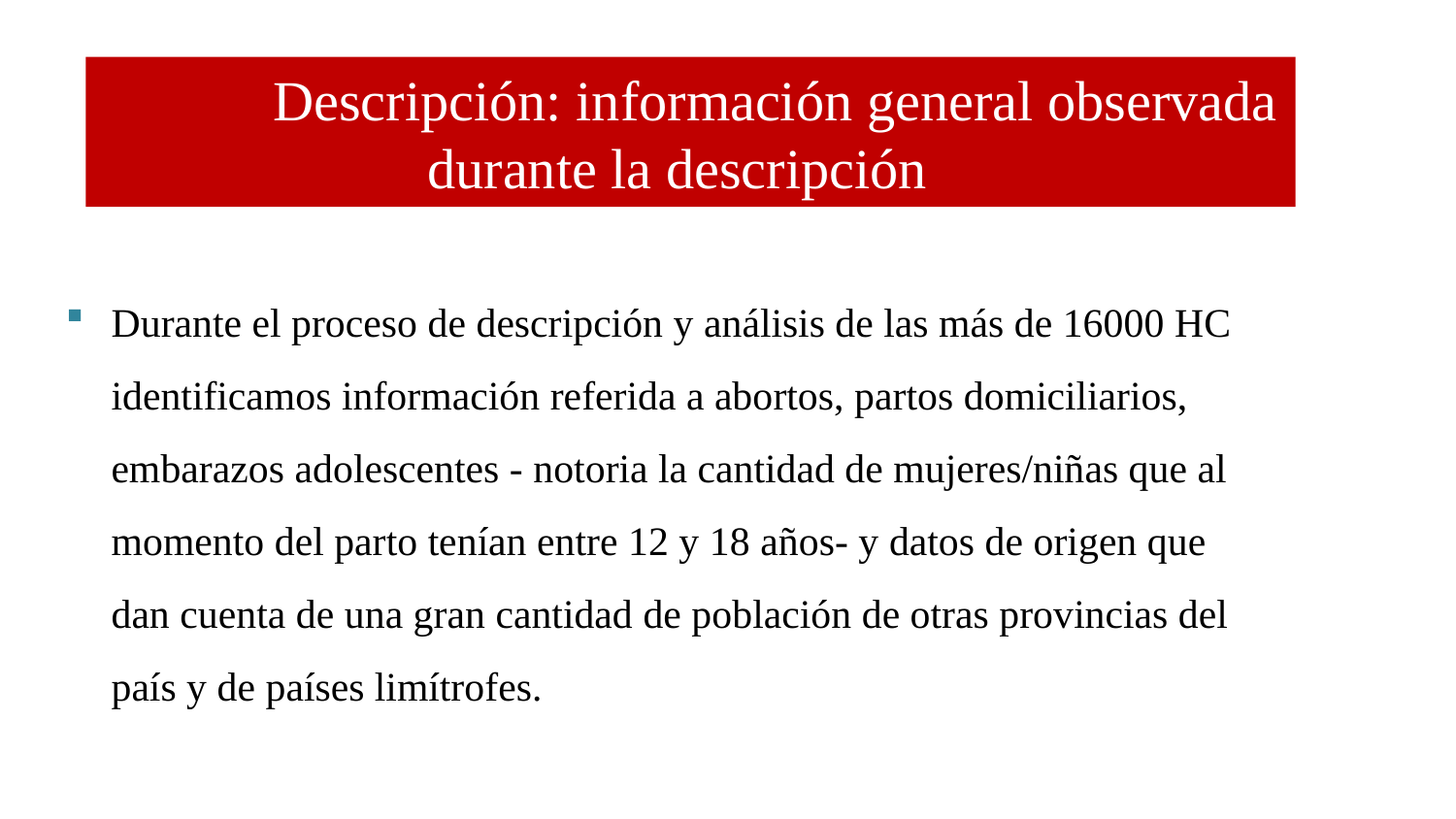

Descripción: información general observada durante la descripción

Durante el proceso de descripción y análisis de las más de 16000 HC identificamos información referida a abortos, partos domiciliarios, embarazos adolescentes - notoria la cantidad de mujeres/niñas que al momento del parto tenían entre 12 y 18 años- y datos de origen que dan cuenta de una gran cantidad de población de otras provincias del país y de países limítrofes.